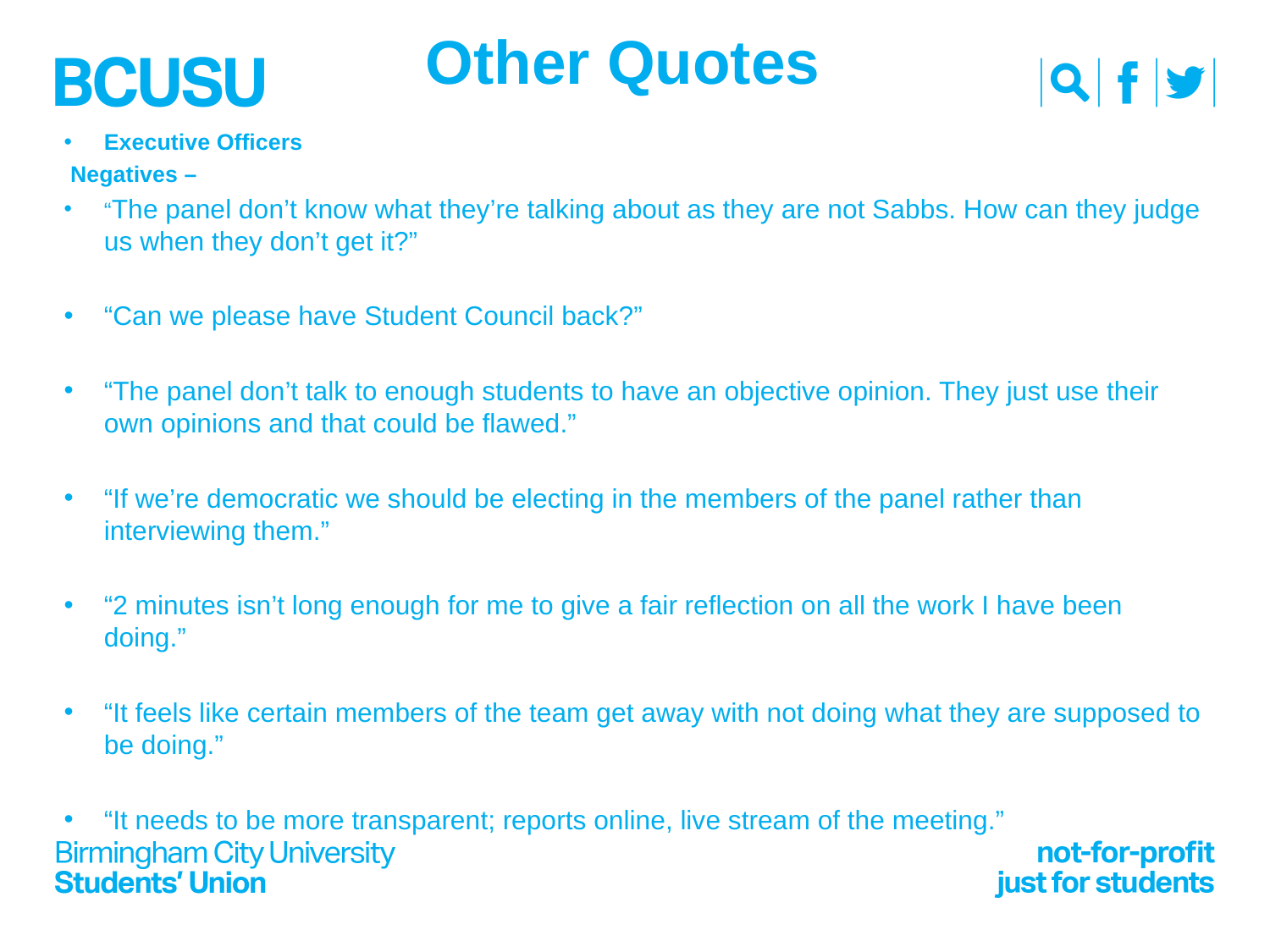

# Other Quotes
Executive Officers
 Negatives –
“The panel don’t know what they’re talking about as they are not Sabbs. How can they judge us when they don’t get it?”

“Can we please have Student Council back?”

“The panel don’t talk to enough students to have an objective opinion. They just use their own opinions and that could be flawed.”

“If we’re democratic we should be electing in the members of the panel rather than interviewing them.”

“2 minutes isn’t long enough for me to give a fair reflection on all the work I have been doing.”

“It feels like certain members of the team get away with not doing what they are supposed to be doing.”

“It needs to be more transparent; reports online, live stream of the meeting.”